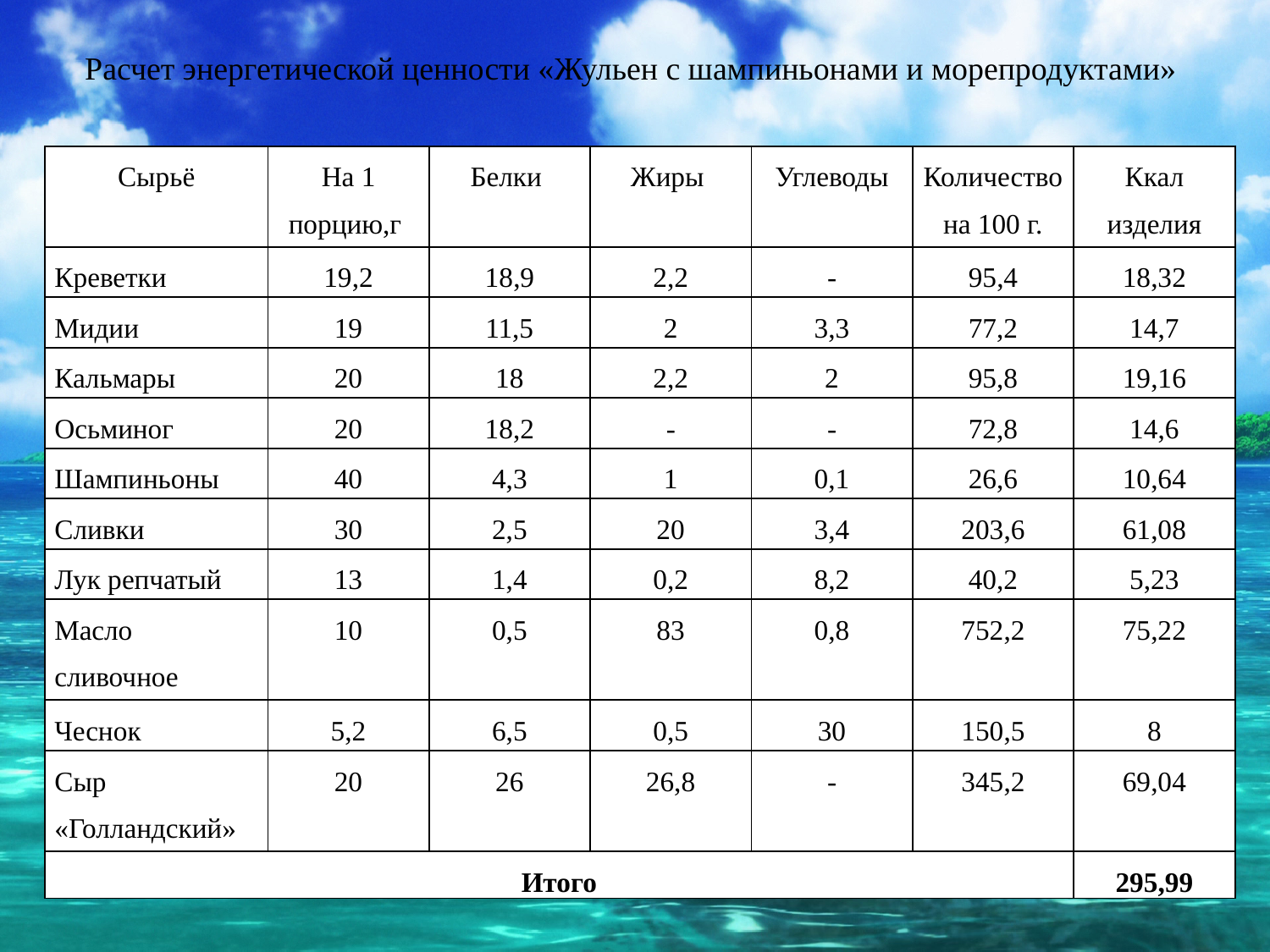

# Расчет энергетической ценности «Жульен с шампиньонами и морепродуктами»
| Сырьё | На 1 порцию,г | Белки | Жиры | Углеводы | Количество на 100 г. | Ккал изделия |
| --- | --- | --- | --- | --- | --- | --- |
| Креветки | 19,2 | 18,9 | 2,2 | - | 95,4 | 18,32 |
| Мидии | 19 | 11,5 | 2 | 3,3 | 77,2 | 14,7 |
| Кальмары | 20 | 18 | 2,2 | 2 | 95,8 | 19,16 |
| Осьминог | 20 | 18,2 | - | - | 72,8 | 14,6 |
| Шампиньоны | 40 | 4,3 | 1 | 0,1 | 26,6 | 10,64 |
| Сливки | 30 | 2,5 | 20 | 3,4 | 203,6 | 61,08 |
| Лук репчатый | 13 | 1,4 | 0,2 | 8,2 | 40,2 | 5,23 |
| Масло сливочное | 10 | 0,5 | 83 | 0,8 | 752,2 | 75,22 |
| Чеснок | 5,2 | 6,5 | 0,5 | 30 | 150,5 | 8 |
| Сыр «Голландский» | 20 | 26 | 26,8 | - | 345,2 | 69,04 |
| Итого |  |  |  |  |  | 295,99 |